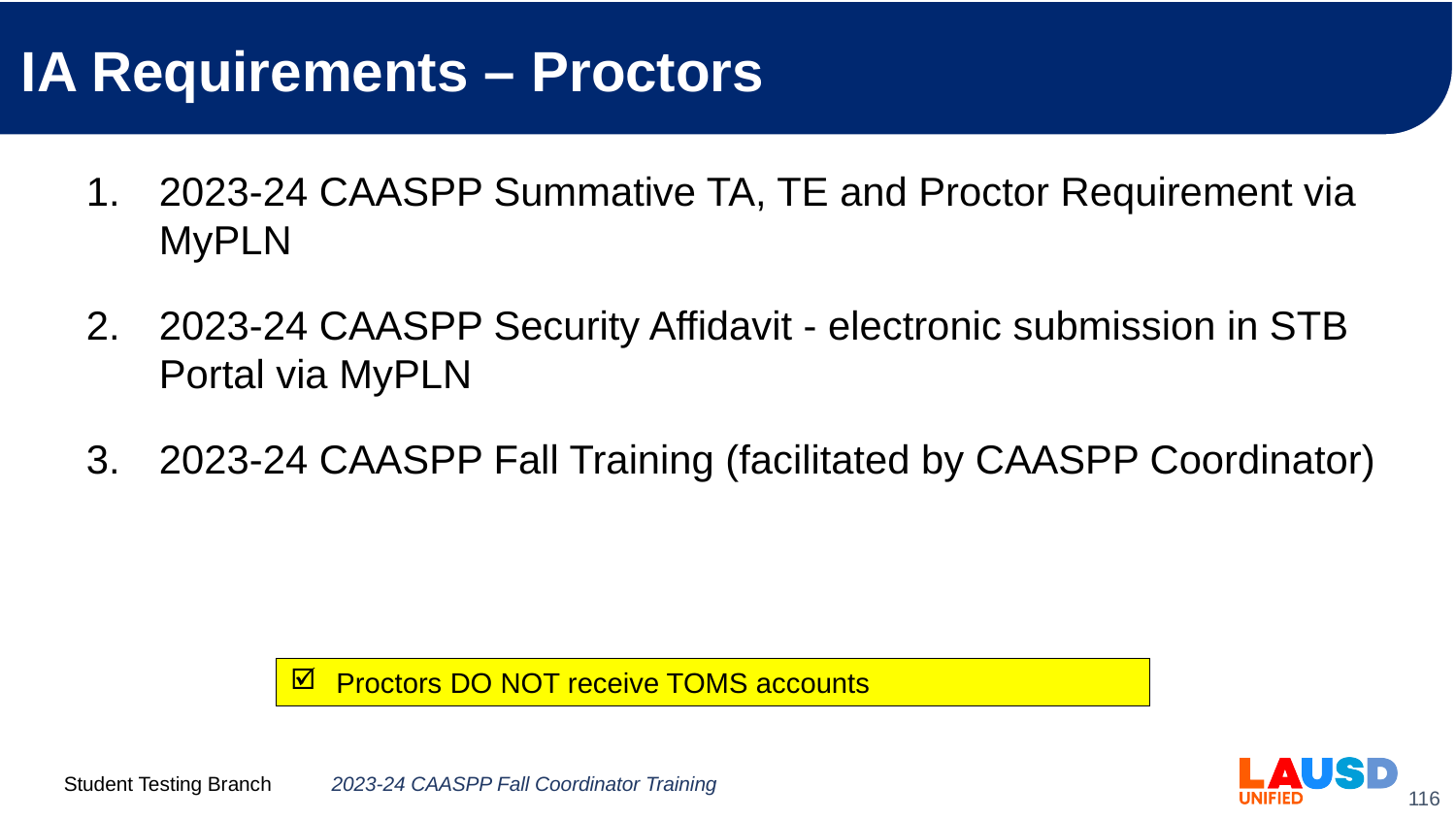

# IA Requirements – Proctors
2023-24 CAASPP Summative TA, TE and Proctor Requirement via MyPLN
2023-24 CAASPP Security Affidavit - electronic submission in STB Portal via MyPLN
2023-24 CAASPP Fall Training (facilitated by CAASPP Coordinator)

Proctors DO NOT receive TOMS accounts
2023-24 CAASPP Fall Coordinator Training